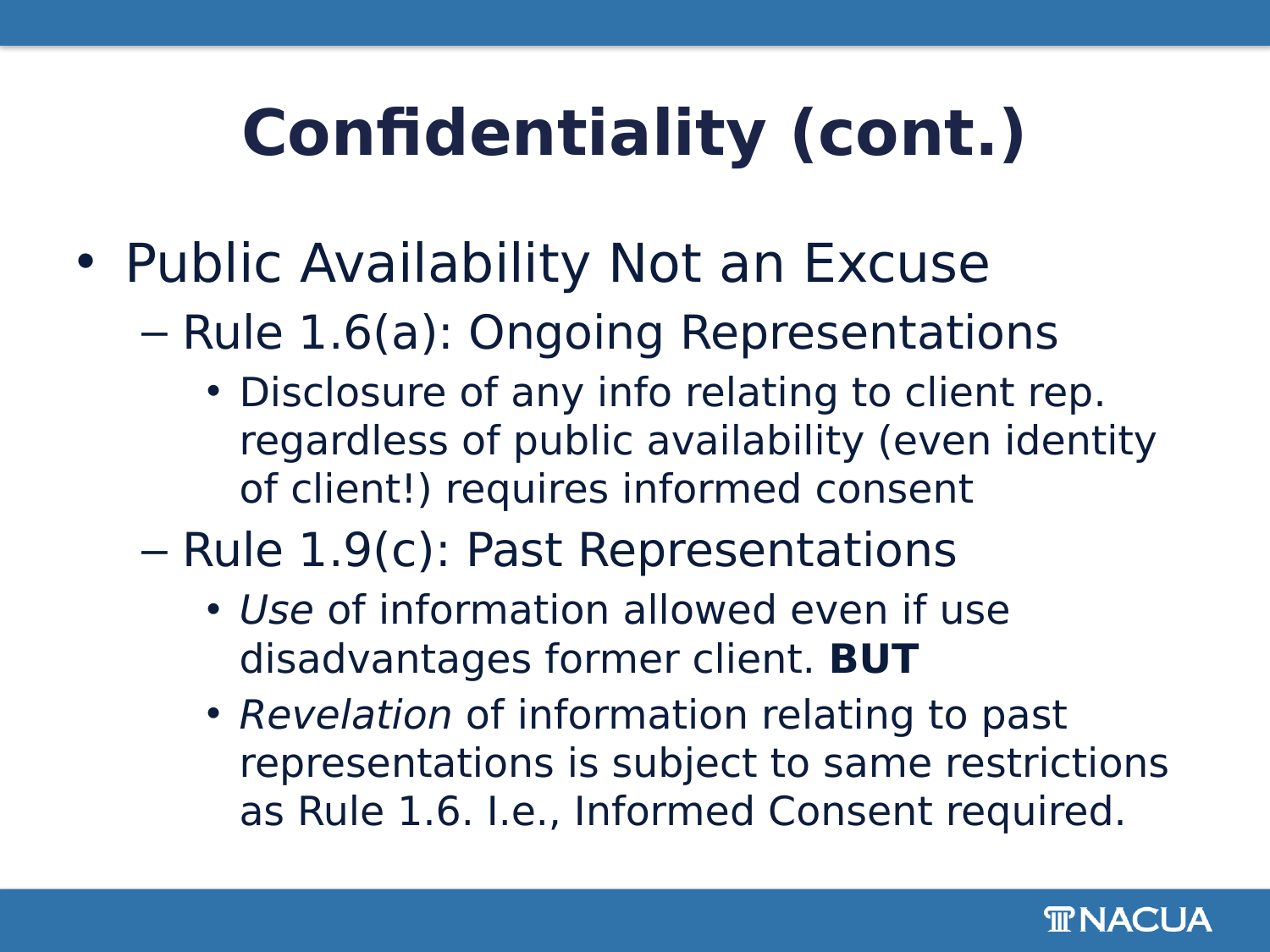

# Confidentiality (cont.)
Public Availability Not an Excuse
Rule 1.6(a): Ongoing Representations
Disclosure of any info relating to client rep. regardless of public availability (even identity of client!) requires informed consent
Rule 1.9(c): Past Representations
Use of information allowed even if use disadvantages former client. BUT
Revelation of information relating to past representations is subject to same restrictions as Rule 1.6. I.e., Informed Consent required.